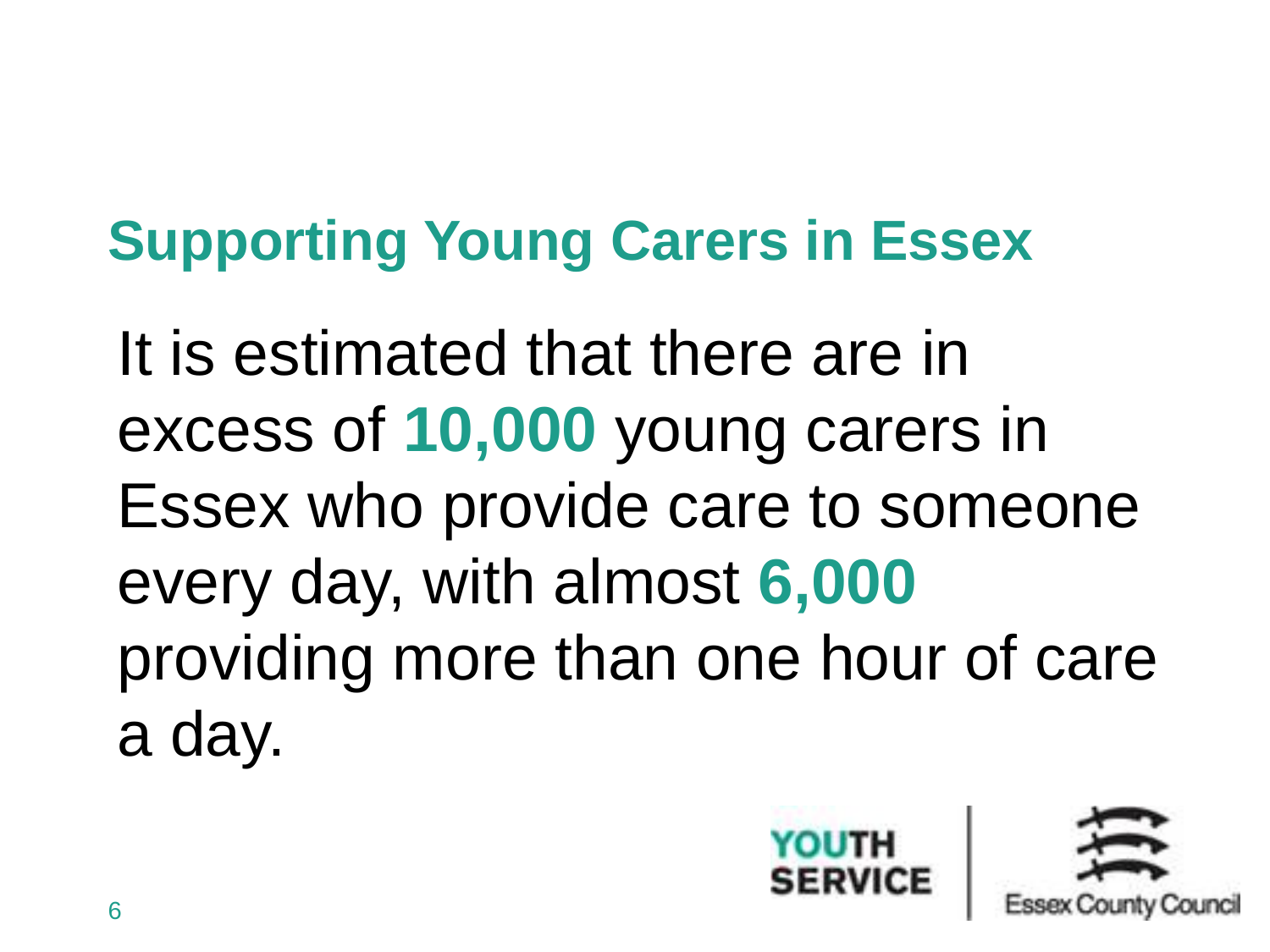

# Supporting Young Carers in Essex
It is estimated that there are in excess of 10,000 young carers in Essex who provide care to someone every day, with almost 6,000 providing more than one hour of care a day.
6